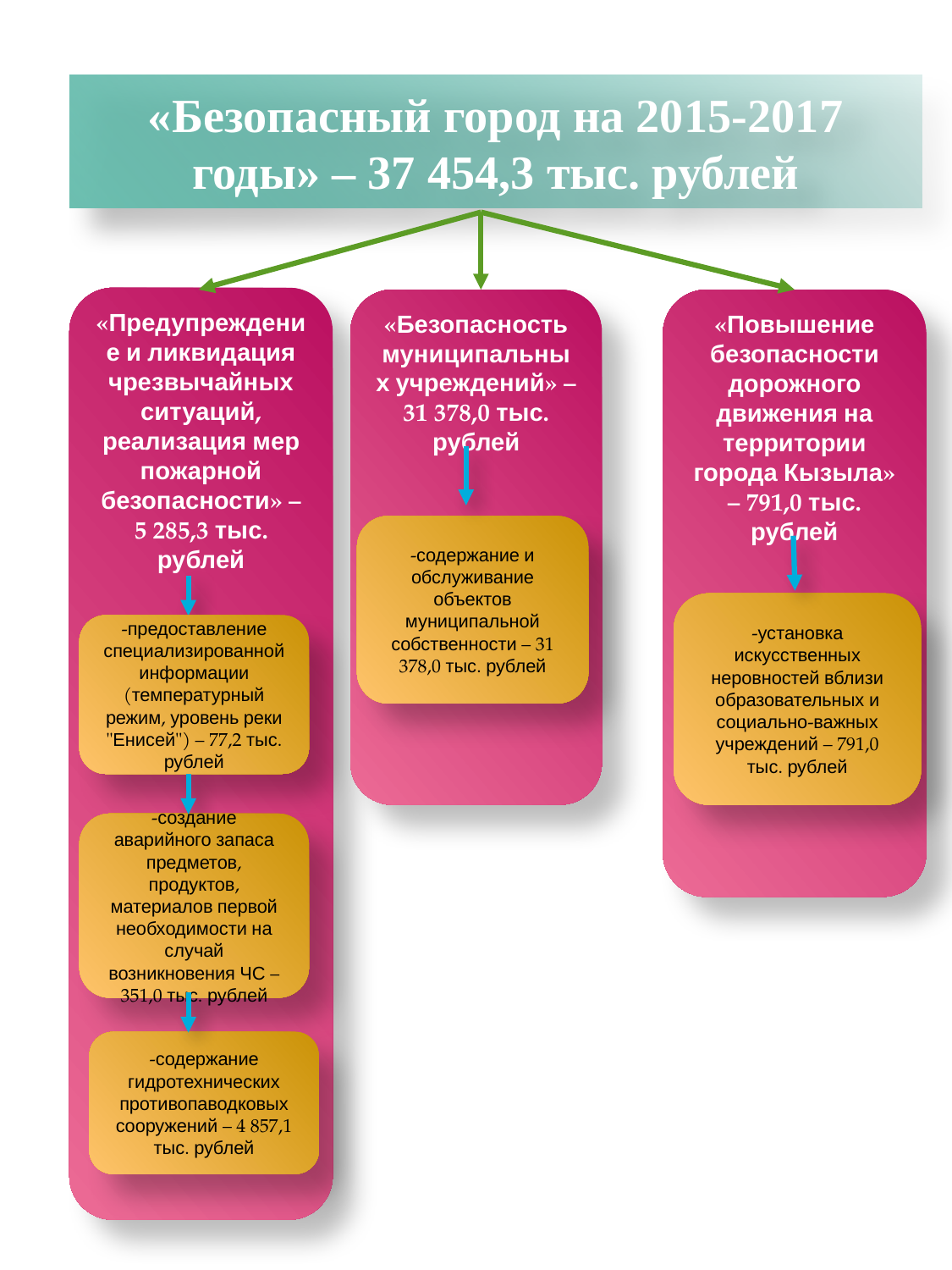

# «Безопасный город на 2015-2017 годы» – 37 454,3 тыс. рублей
«Предупреждение и ликвидация чрезвычайных ситуаций, реализация мер пожарной безопасности» – 5 285,3 тыс. рублей
«Безопасность муниципальных учреждений» – 31 378,0 тыс. рублей
«Повышение безопасности дорожного движения на территории города Кызыла» – 791,0 тыс. рублей
-содержание и обслуживание объектов муниципальной собственности – 31 378,0 тыс. рублей
-установка искусственных неровностей вблизи образовательных и социально-важных учреждений – 791,0 тыс. рублей
-предоставление специализированной информации (температурный режим, уровень реки "Енисей") – 77,2 тыс. рублей
-создание аварийного запаса предметов, продуктов, материалов первой необходимости на случай возникновения ЧС – 351,0 тыс. рублей
-содержание гидротехнических противопаводковых сооружений – 4 857,1 тыс. рублей